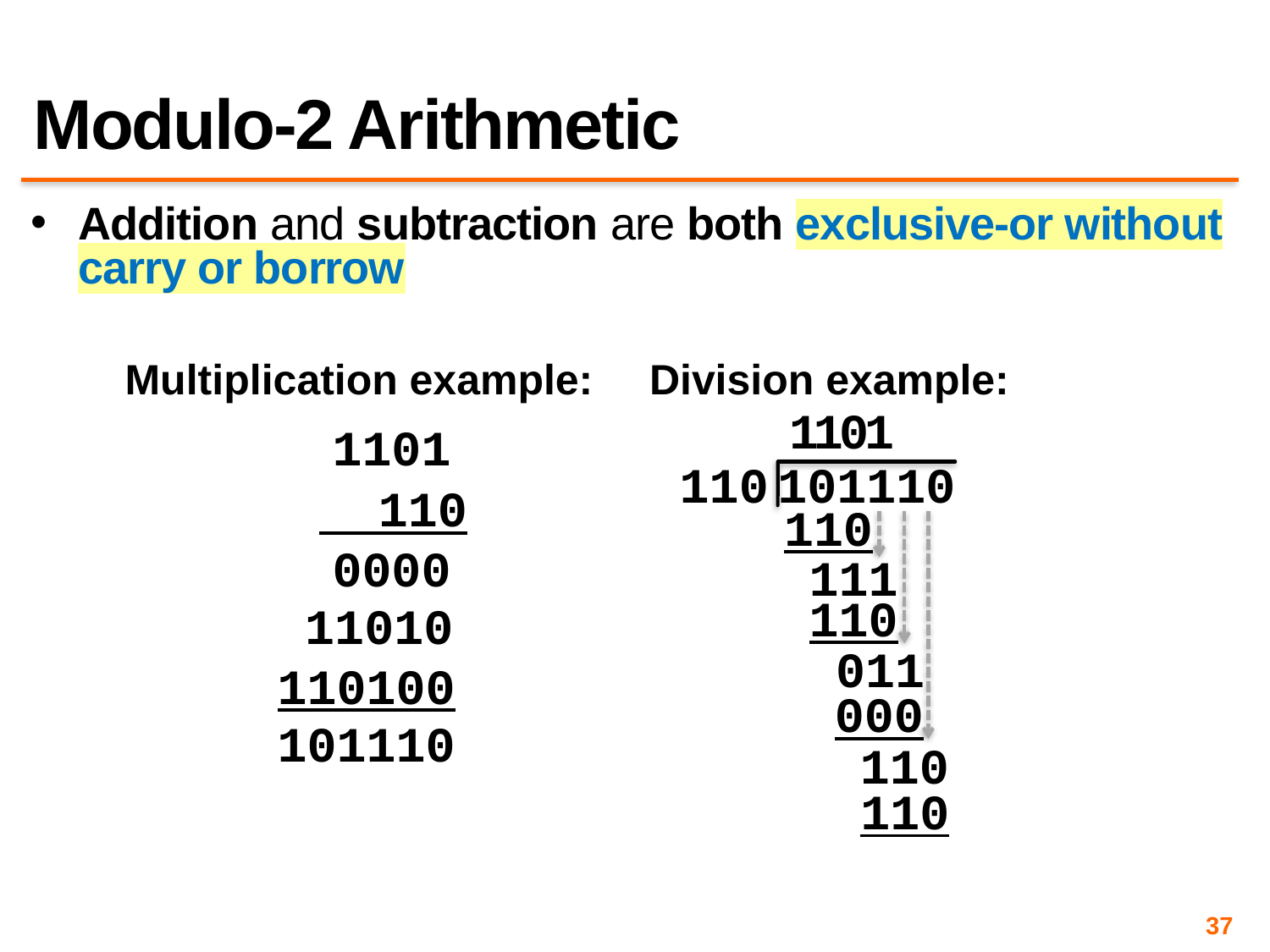

# Modulo-2 Arithmetic
Addition and subtraction are both exclusive-or without carry or borrow
Multiplication example:
Division example:
1
1
0
1
1101
110
101110
  110
110
0000
111
110
11010
011
110100
000
101110
110
110
37